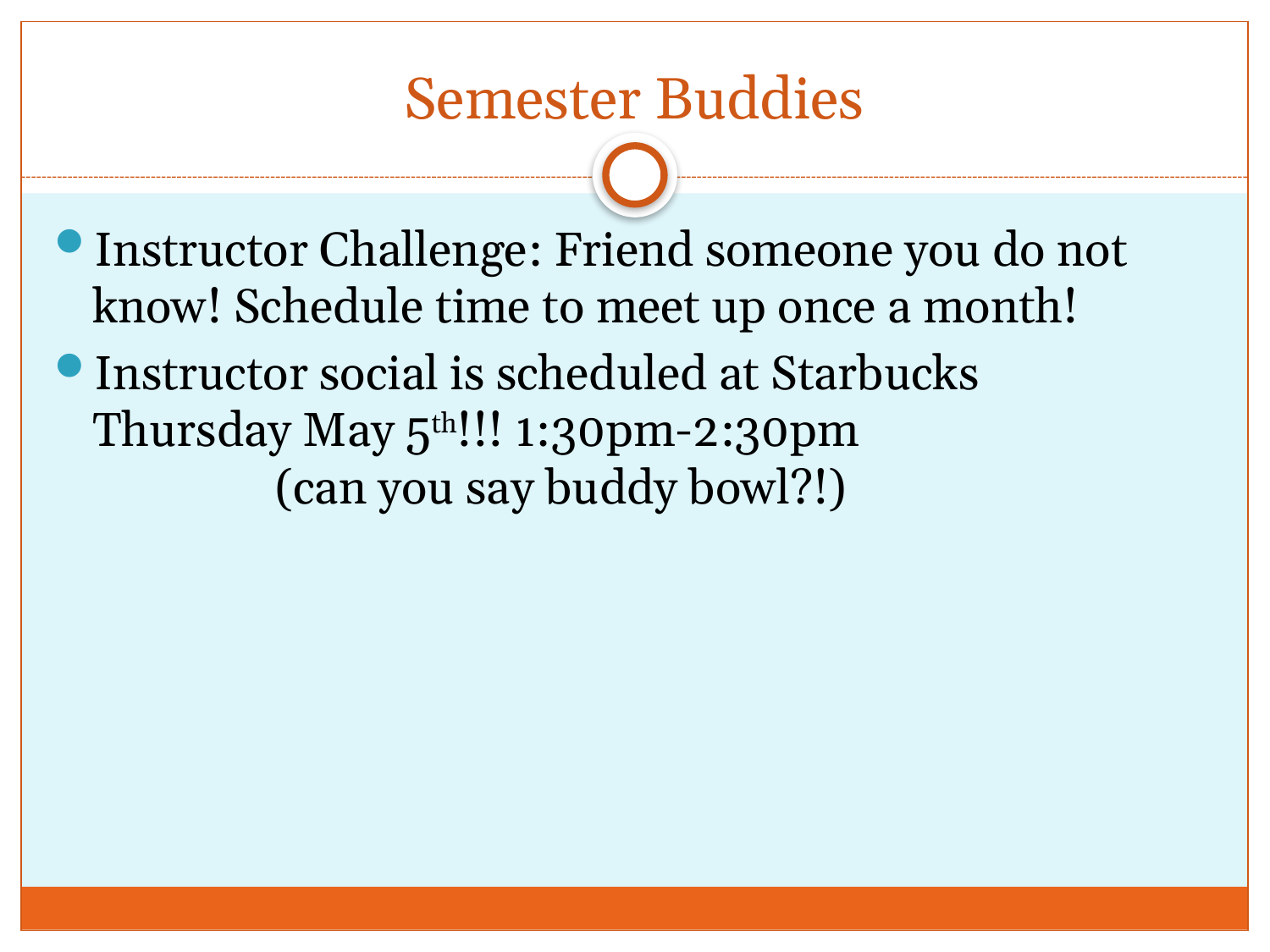

# Semester Buddies
Instructor Challenge: Friend someone you do not know! Schedule time to meet up once a month!
Instructor social is scheduled at Starbucks            Thursday May 5th!!! 1:30pm-2:30pm                                               (can you say buddy bowl?!)